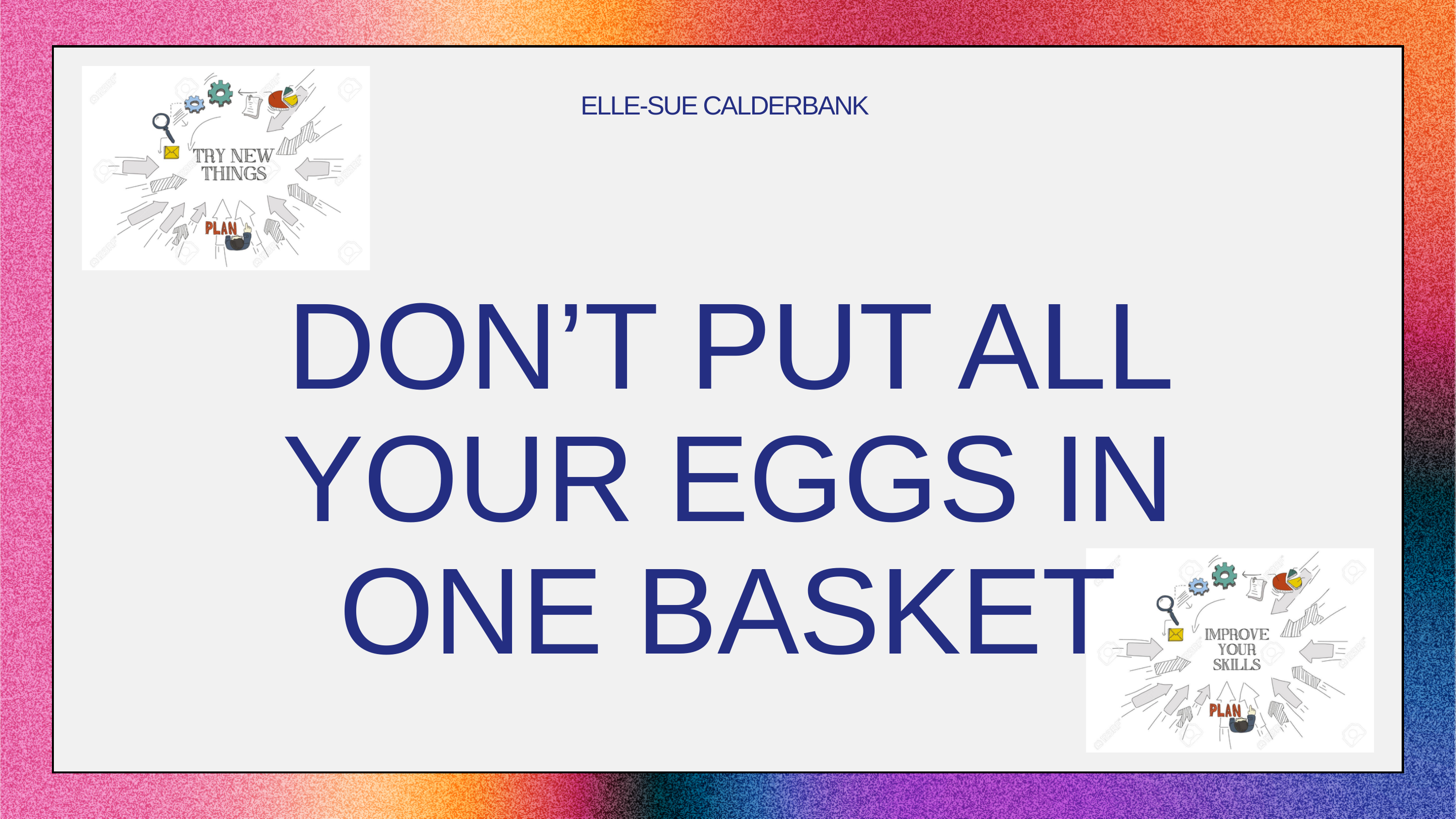

ELLE-SUE CALDERBANK
DON’T PUT ALL YOUR EGGS IN ONE BASKET